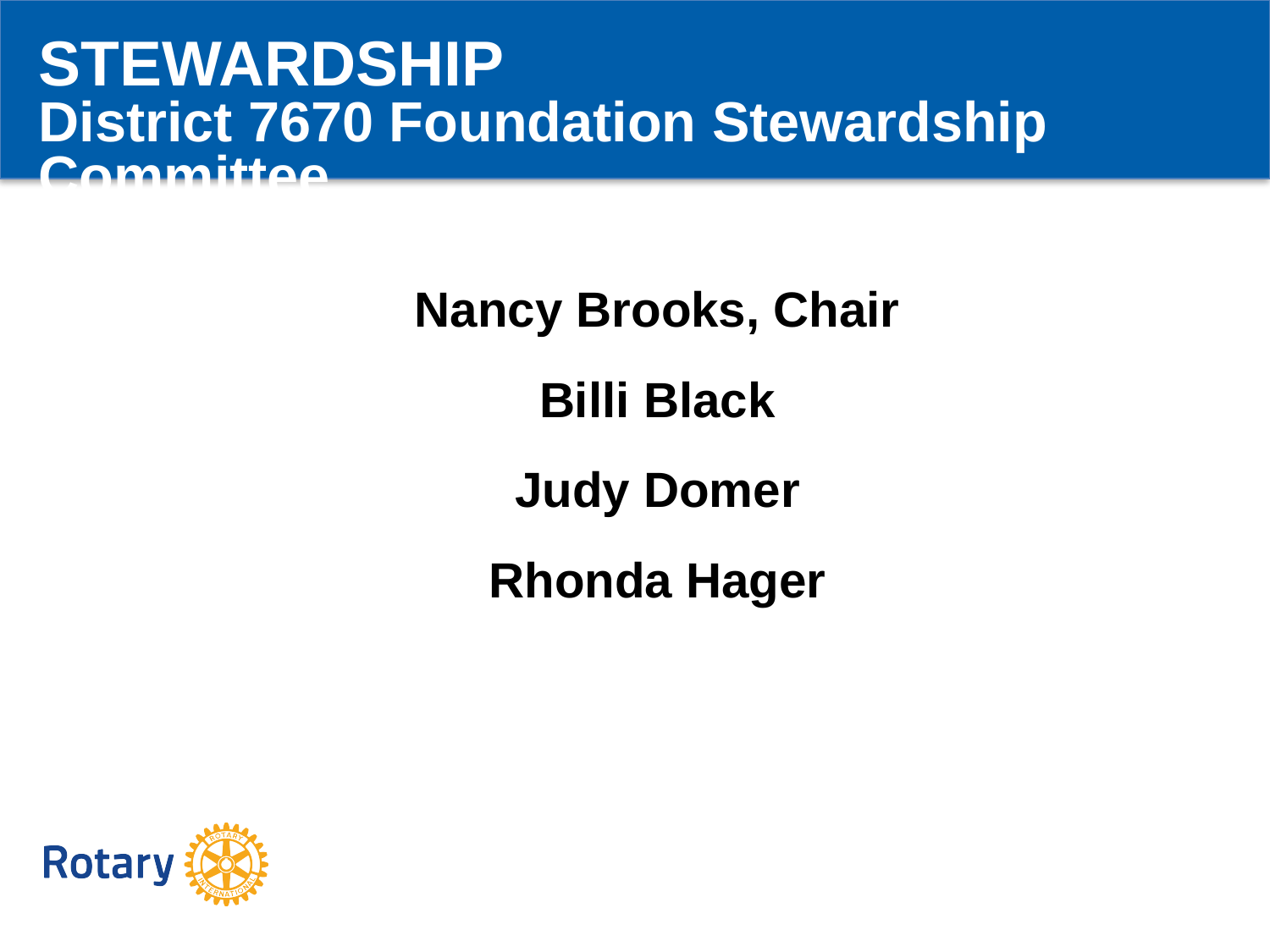

STEWARDSHIP
District 7670 Foundation Stewardship Committee

Nancy Brooks, Chair
Billi Black
Judy Domer
Rhonda Hager